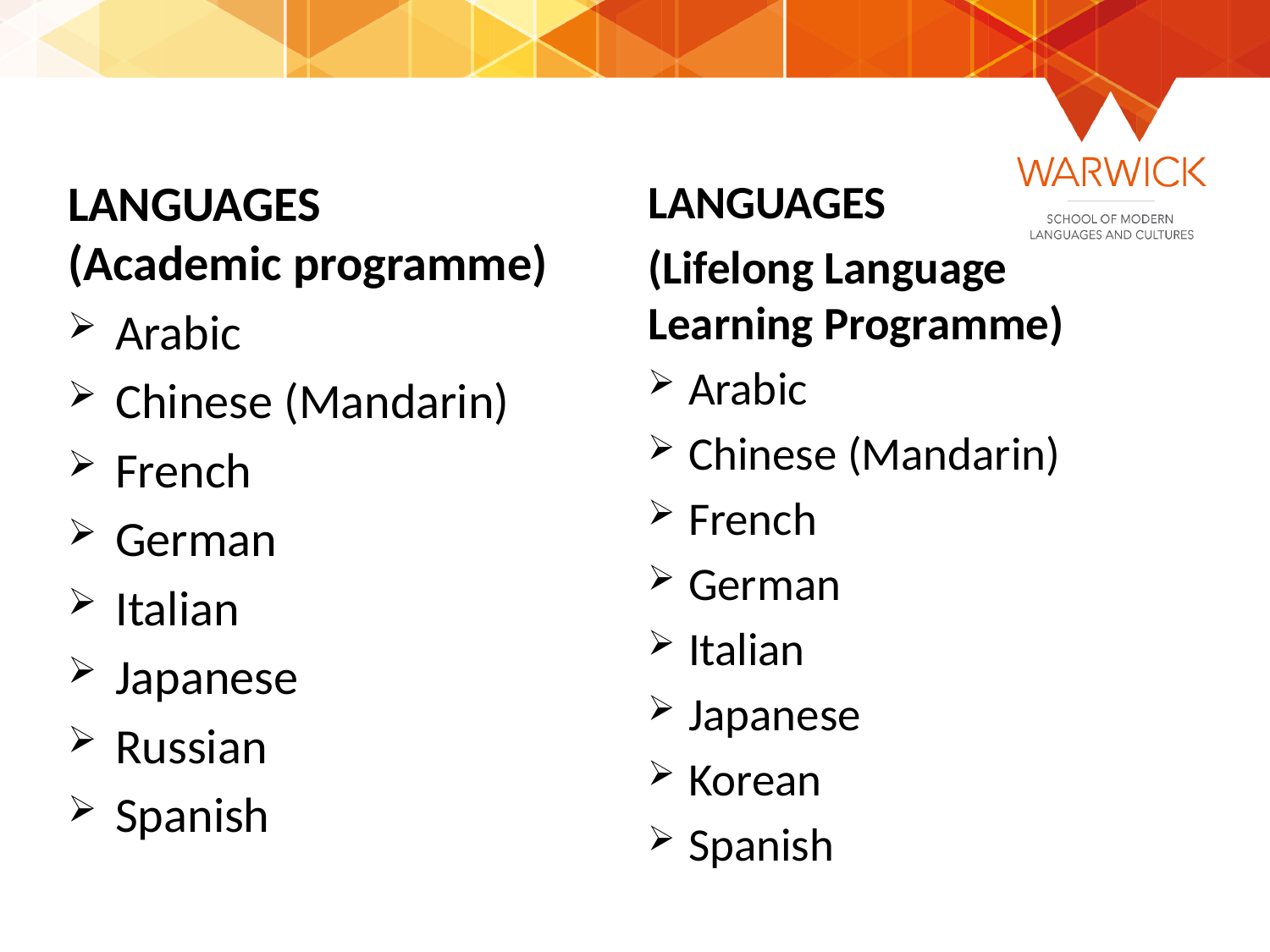

LANGUAGES
(Lifelong Language Learning Programme)
Arabic
Chinese (Mandarin)
French
German
Italian
Japanese
Korean
Spanish

LANGUAGES
(Academic programme)
Arabic
Chinese (Mandarin)
French
German
Italian
Japanese
Russian
Spanish